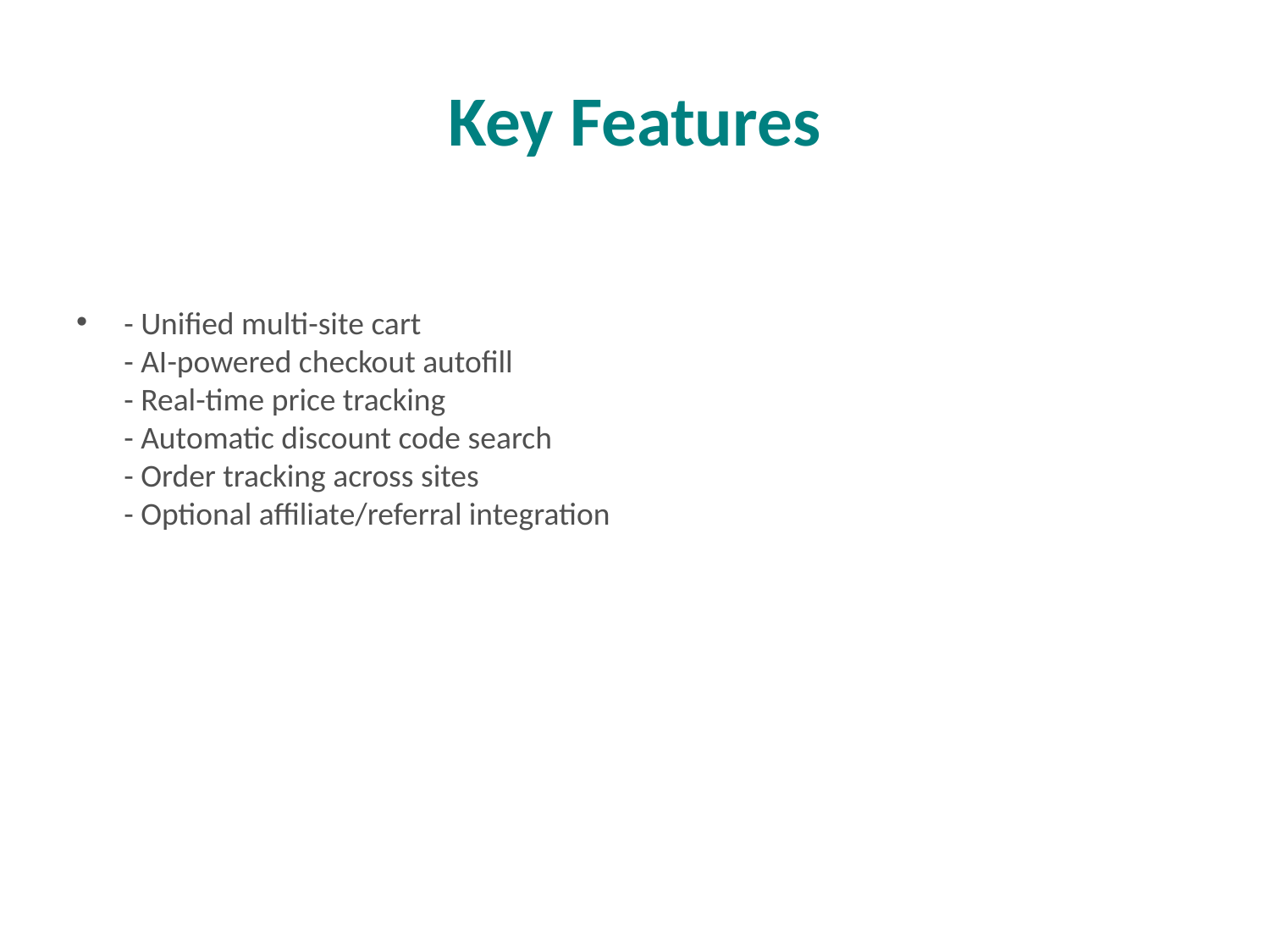

# Key Features

- Unified multi-site cart
- AI-powered checkout autofill
- Real-time price tracking
- Automatic discount code search
- Order tracking across sites
- Optional affiliate/referral integration